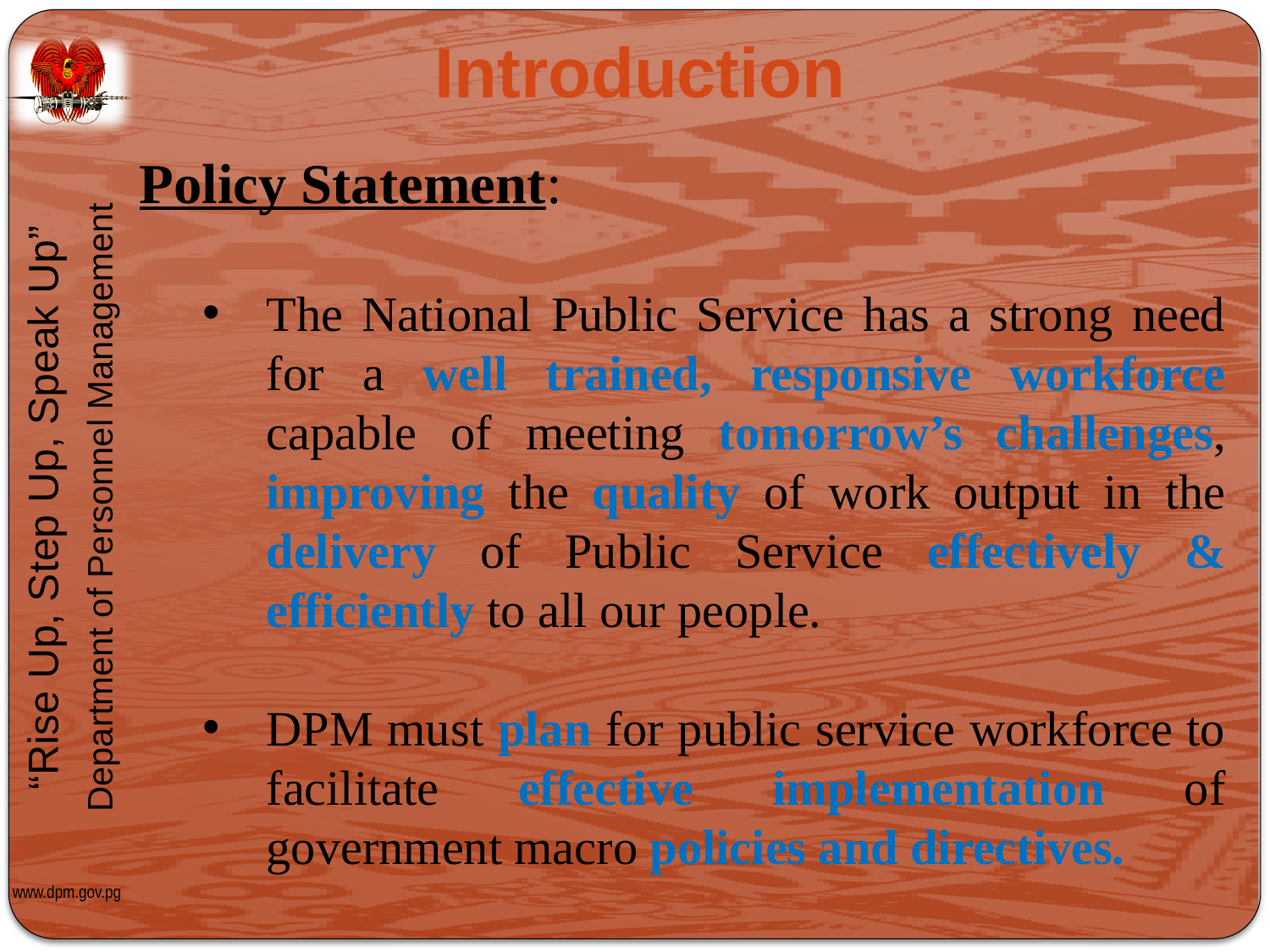

Introduction
Policy Statement:

The National Public Service has a strong need for a well trained, responsive workforce capable of meeting tomorrow’s challenges, improving the quality of work output in the delivery of Public Service effectively & efficiently to all our people.

DPM must plan for public service workforce to facilitate effective implementation of government macro policies and directives.